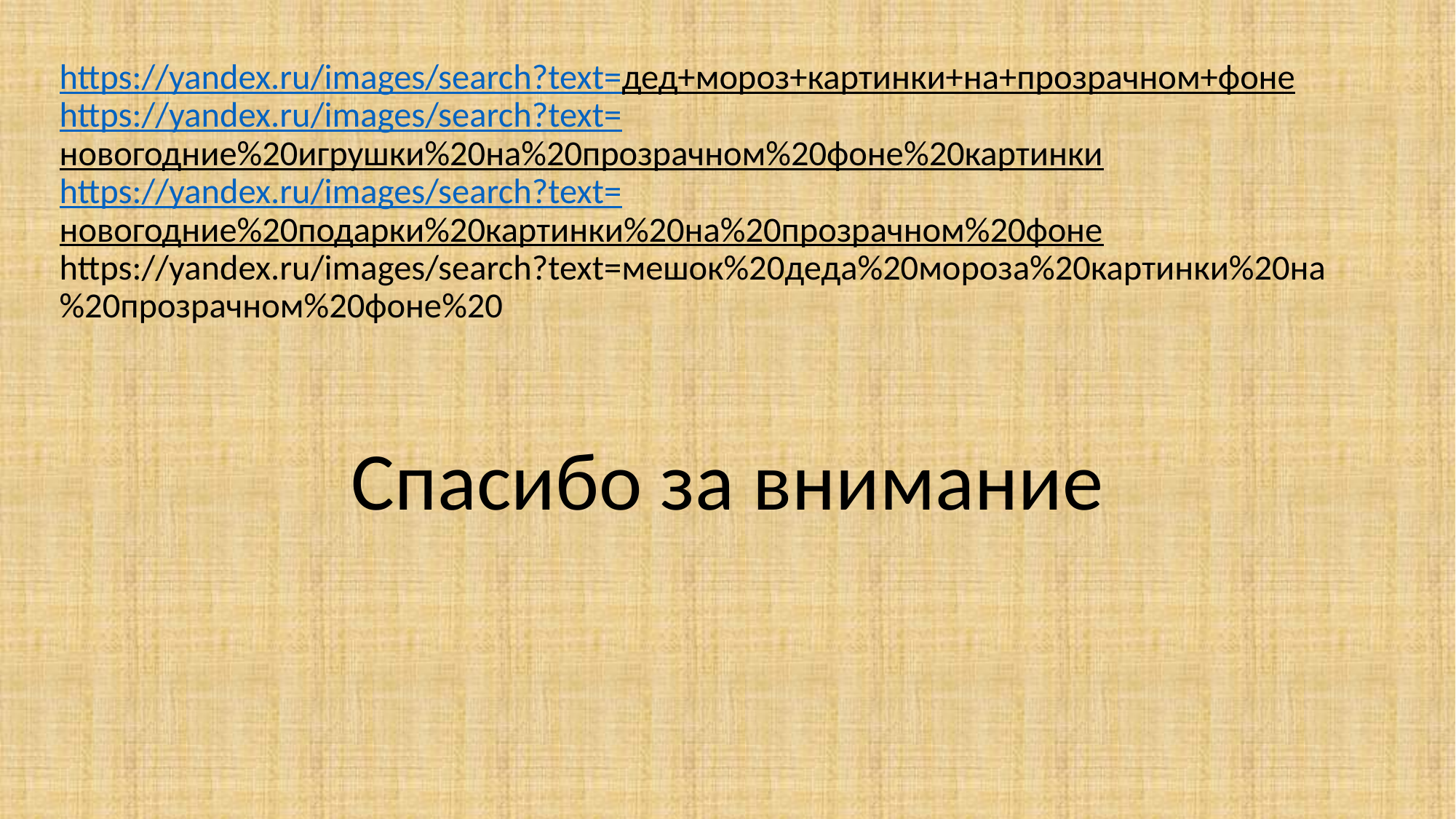

# https://yandex.ru/images/search?text=дед+мороз+картинки+на+прозрачном+фоне https://yandex.ru/images/search?text=новогодние%20игрушки%20на%20прозрачном%20фоне%20картинки https://yandex.ru/images/search?text=новогодние%20подарки%20картинки%20на%20прозрачном%20фоне https://yandex.ru/images/search?text=мешок%20деда%20мороза%20картинки%20на%20прозрачном%20фоне%20
Спасибо за внимание